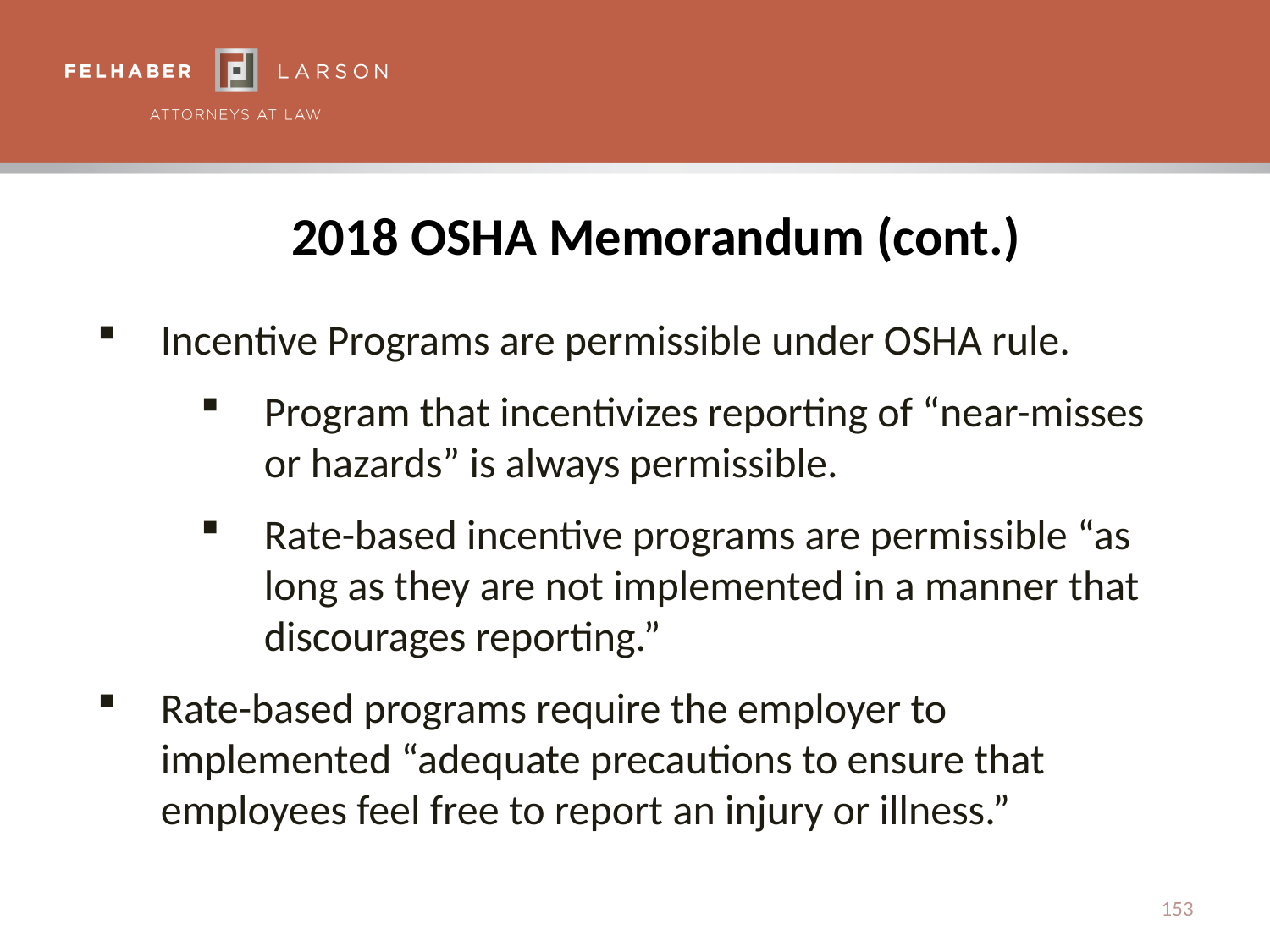

# 2018 OSHA Memorandum (cont.)
Incentive Programs are permissible under OSHA rule.
Program that incentivizes reporting of “near-misses or hazards” is always permissible.
Rate-based incentive programs are permissible “as long as they are not implemented in a manner that discourages reporting.”
Rate-based programs require the employer to implemented “adequate precautions to ensure that employees feel free to report an injury or illness.”

153